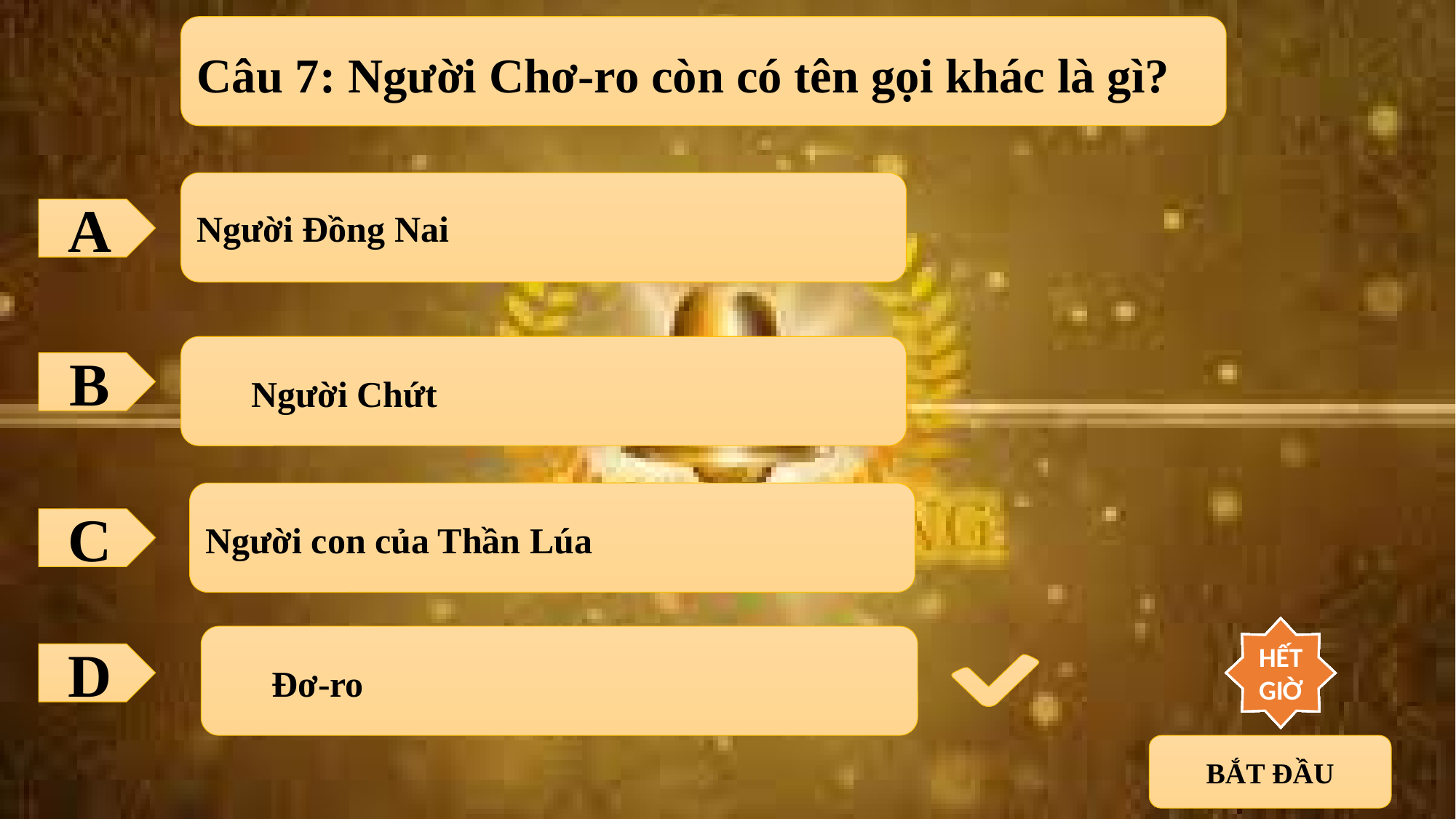

Câu 7: Người Chơ-ro còn có tên gọi khác là gì?
Người Đồng Nai
A
Người Chứt
B

Người con của Thần Lúa
C
10
9
8
7
6
5
4
3
2
1
HẾT GIỜ
Đơ-ro
D

BẮT ĐẦU